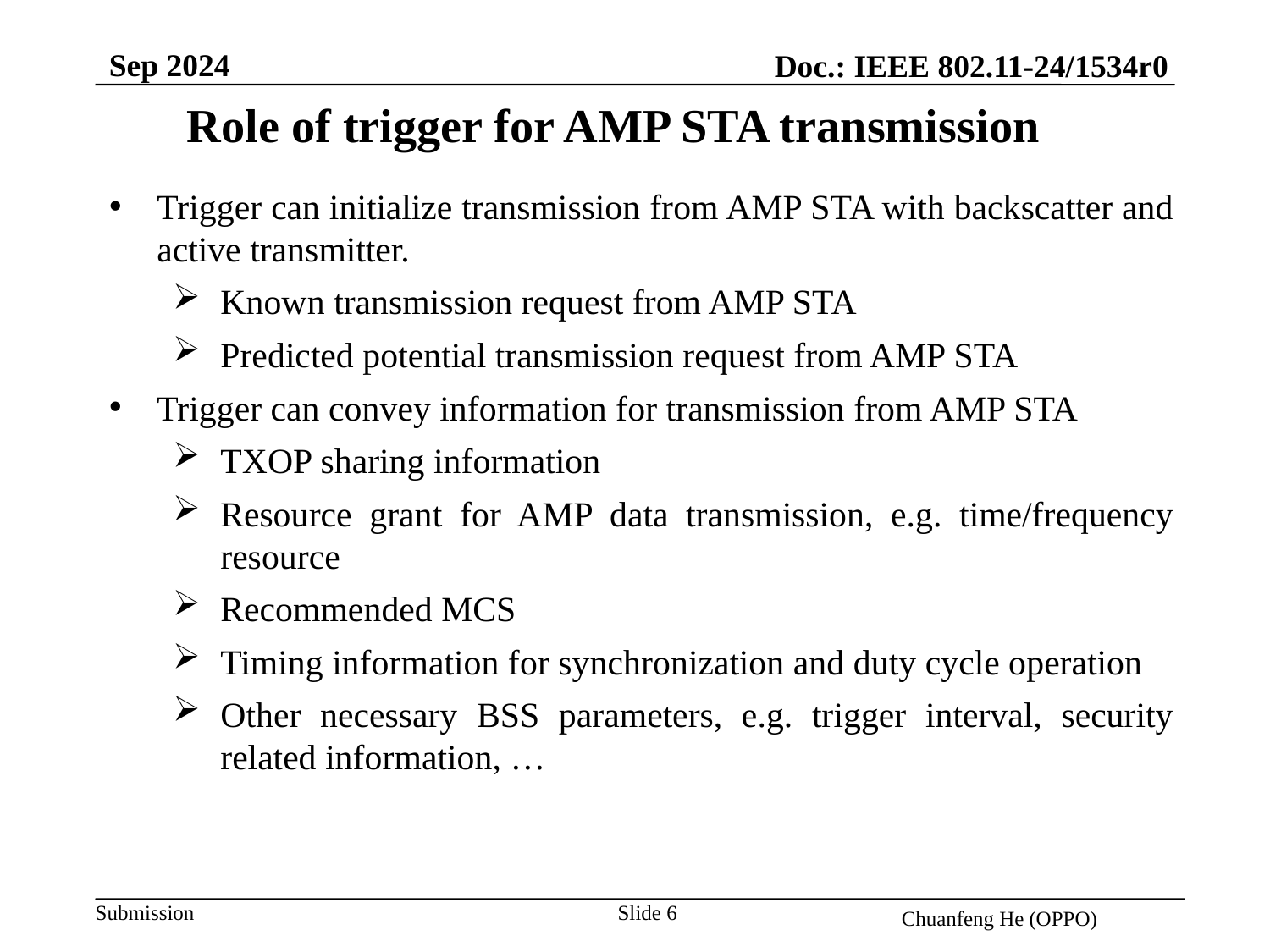

Sep 2024
Doc.: IEEE 802.11-24/1534r0
Role of trigger for AMP STA transmission
Trigger can initialize transmission from AMP STA with backscatter and active transmitter.
Known transmission request from AMP STA
Predicted potential transmission request from AMP STA
Trigger can convey information for transmission from AMP STA
TXOP sharing information
Resource grant for AMP data transmission, e.g. time/frequency resource
Recommended MCS
Timing information for synchronization and duty cycle operation
Other necessary BSS parameters, e.g. trigger interval, security related information, …
Slide 6
Chuanfeng He (OPPO)